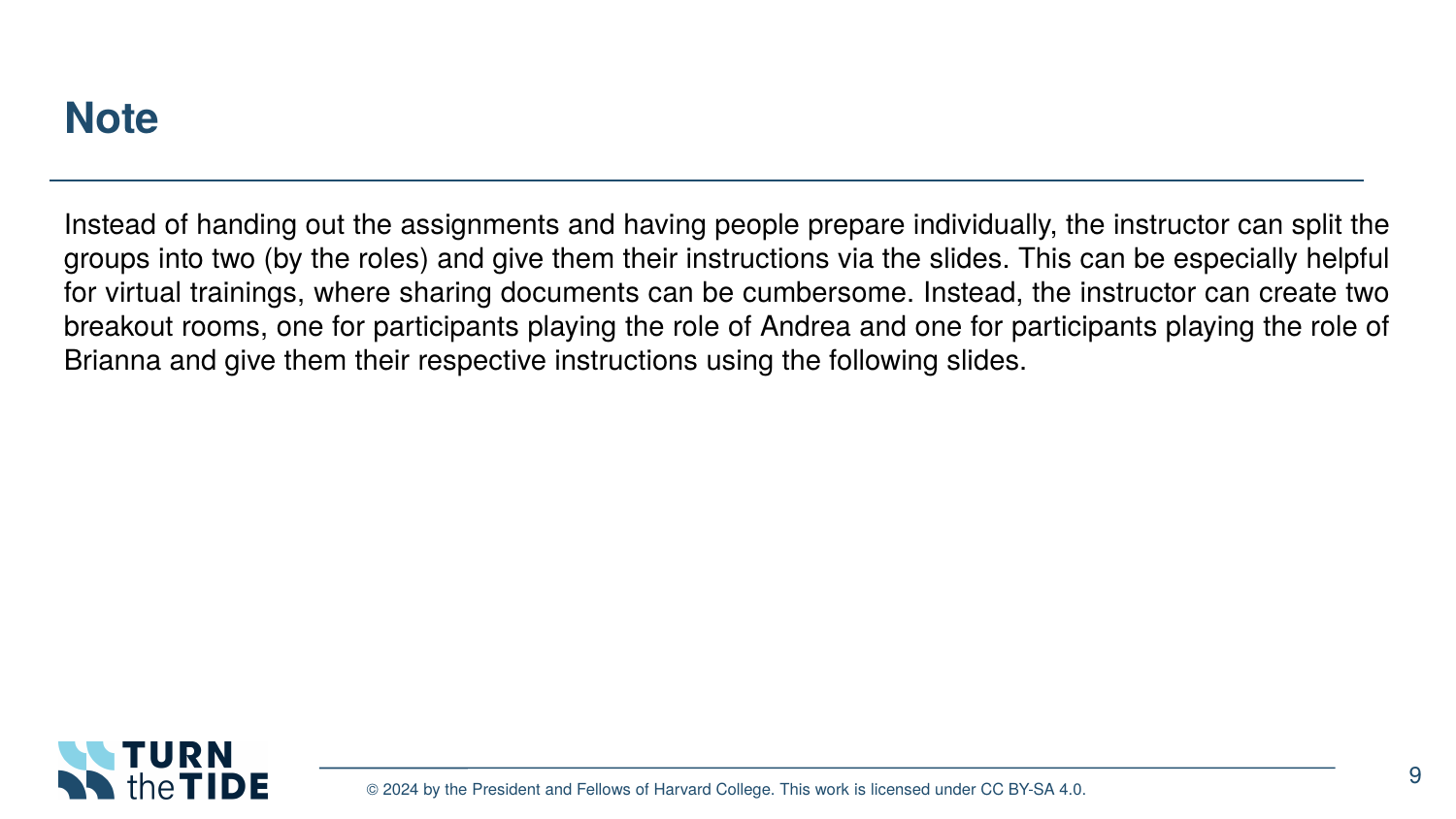

# Note
Instead of handing out the assignments and having people prepare individually, the instructor can split the groups into two (by the roles) and give them their instructions via the slides. This can be especially helpful for virtual trainings, where sharing documents can be cumbersome. Instead, the instructor can create two breakout rooms, one for participants playing the role of Andrea and one for participants playing the role of Brianna and give them their respective instructions using the following slides.
9